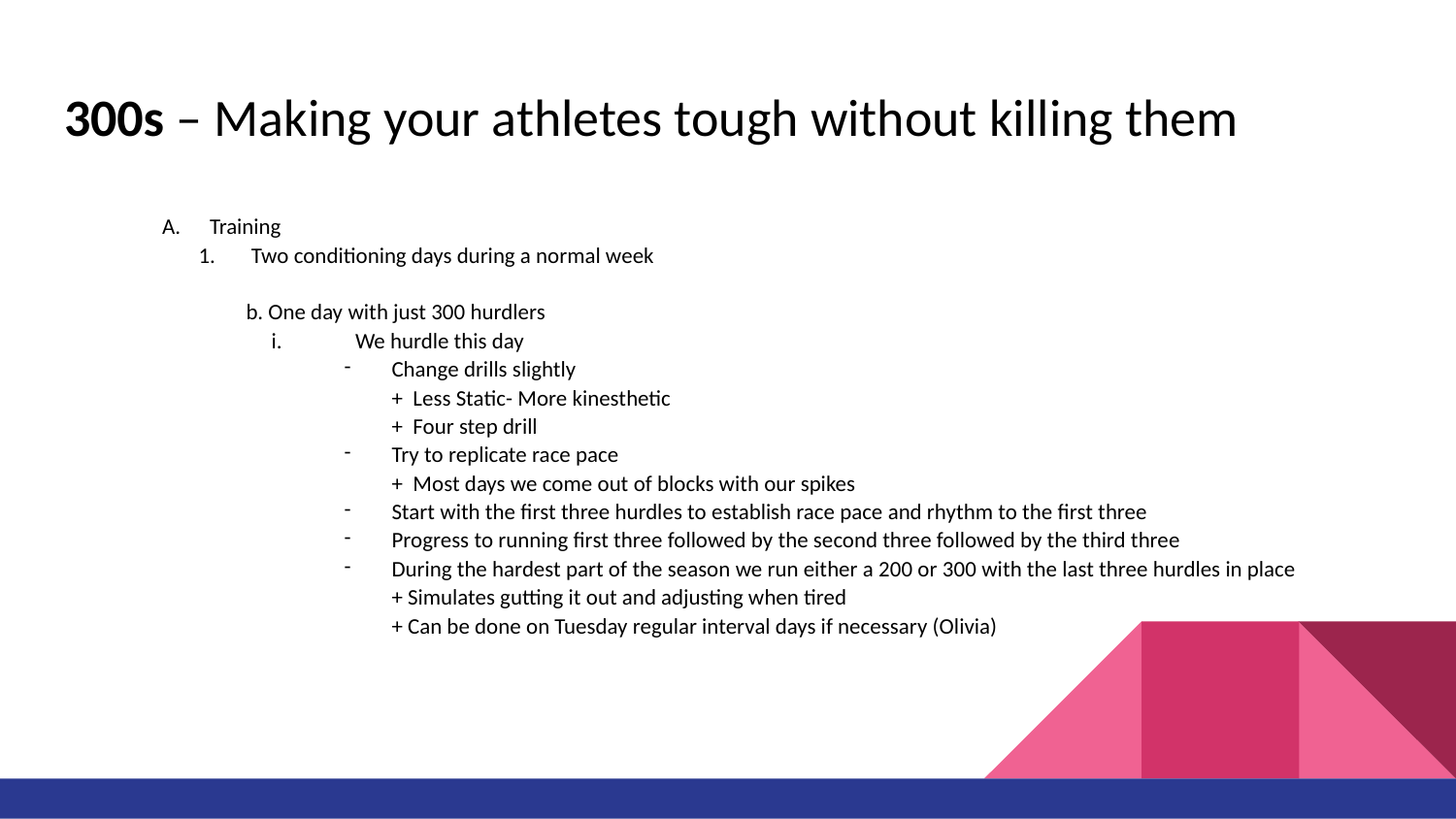

# 300s – Making your athletes tough without killing them

Training
 Two conditioning days during a normal week

b. One day with just 300 hurdlers
We hurdle this day
Change drills slightly
+  Less Static- More kinesthetic
+  Four step drill
Try to replicate race pace
+  Most days we come out of blocks with our spikes
Start with the first three hurdles to establish race pace and rhythm to the first three
Progress to running first three followed by the second three followed by the third three
During the hardest part of the season we run either a 200 or 300 with the last three hurdles in place
+ Simulates gutting it out and adjusting when tired
+ Can be done on Tuesday regular interval days if necessary (Olivia)